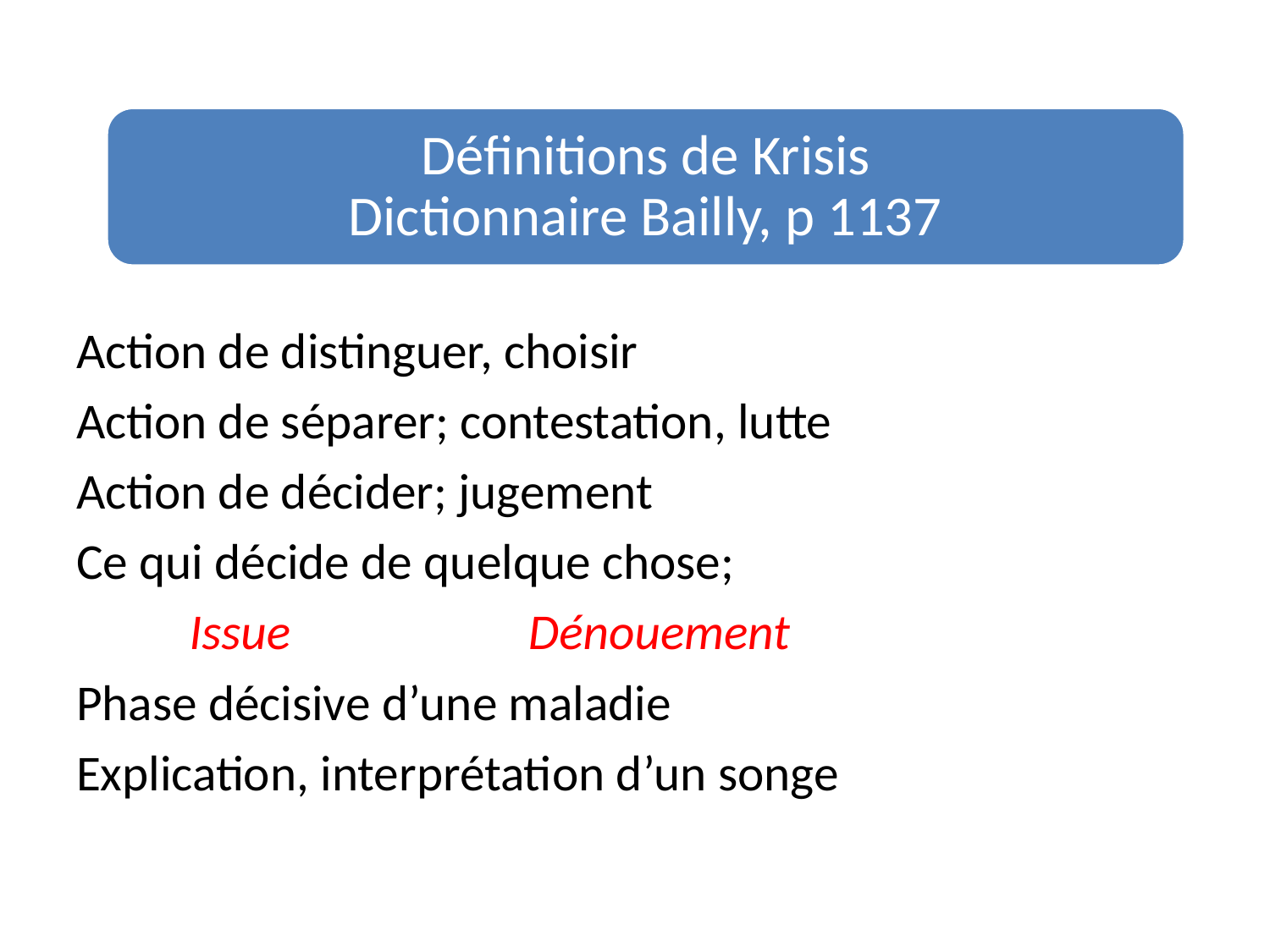

Définitions de Krisis
Dictionnaire Bailly, p 1137
Action de distinguer, choisir
Action de séparer; contestation, lutte
Action de décider; jugement
Ce qui décide de quelque chose;
	Issue     	  						Dénouement
Phase décisive d’une maladie
Explication, interprétation d’un songe